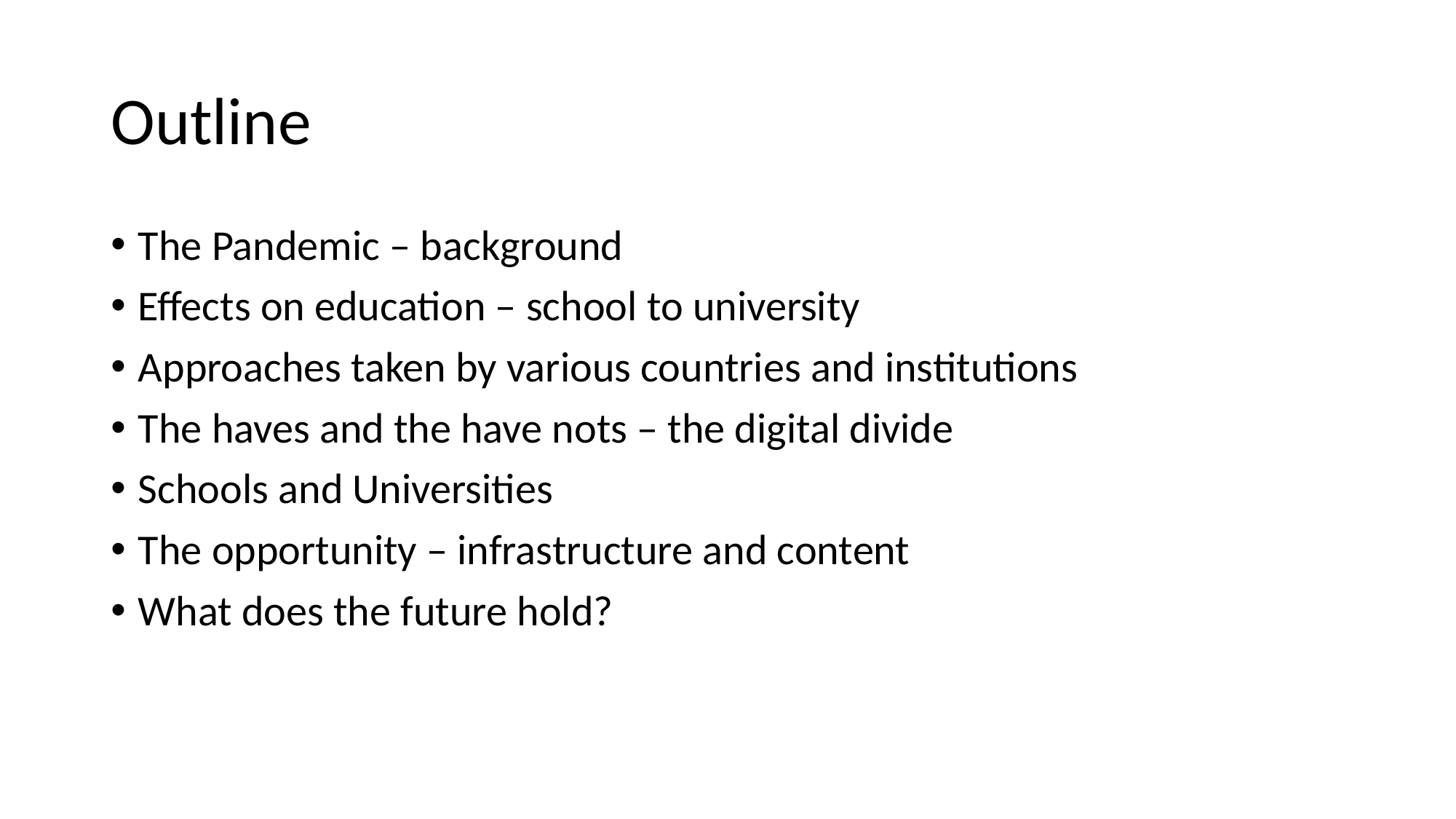

# Outline
The Pandemic – background
Effects on education – school to university
Approaches taken by various countries and institutions
The haves and the have nots – the digital divide
Schools and Universities
The opportunity – infrastructure and content
What does the future hold?